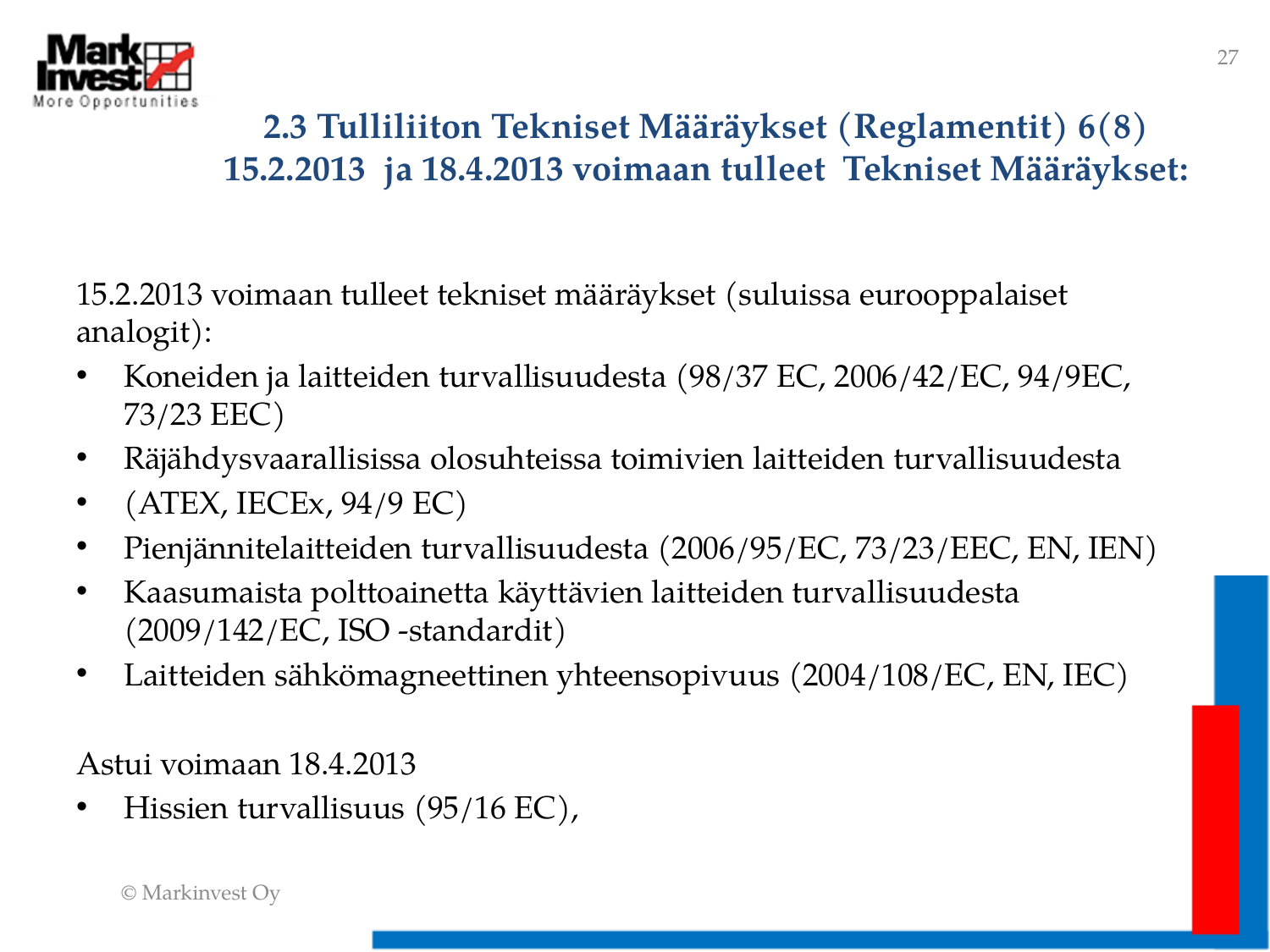

27
# 2.3 Tulliliiton Tekniset Määräykset (Reglamentit) 6(8) 15.2.2013  ja 18.4.2013 voimaan tulleet  Tekniset Määräykset:

15.2.2013 voimaan tulleet tekniset määräykset (suluissa eurooppalaiset analogit):
Koneiden ja laitteiden turvallisuudesta (98/37 EC, 2006/42/EC, 94/9EC, 73/23 EEC)
Räjähdysvaarallisissa olosuhteissa toimivien laitteiden turvallisuudesta
(ATEX, IECEx, 94/9 EC)
Pienjännitelaitteiden turvallisuudesta (2006/95/EC, 73/23/EEC, EN, IEN)
Kaasumaista polttoainetta käyttävien laitteiden turvallisuudesta (2009/142/EC, ISO -standardit)
Laitteiden sähkömagneettinen yhteensopivuus (2004/108/EC, EN, IEC)

Astui voimaan 18.4.2013
Hissien turvallisuus (95/16 EC),

© Markinvest Oy